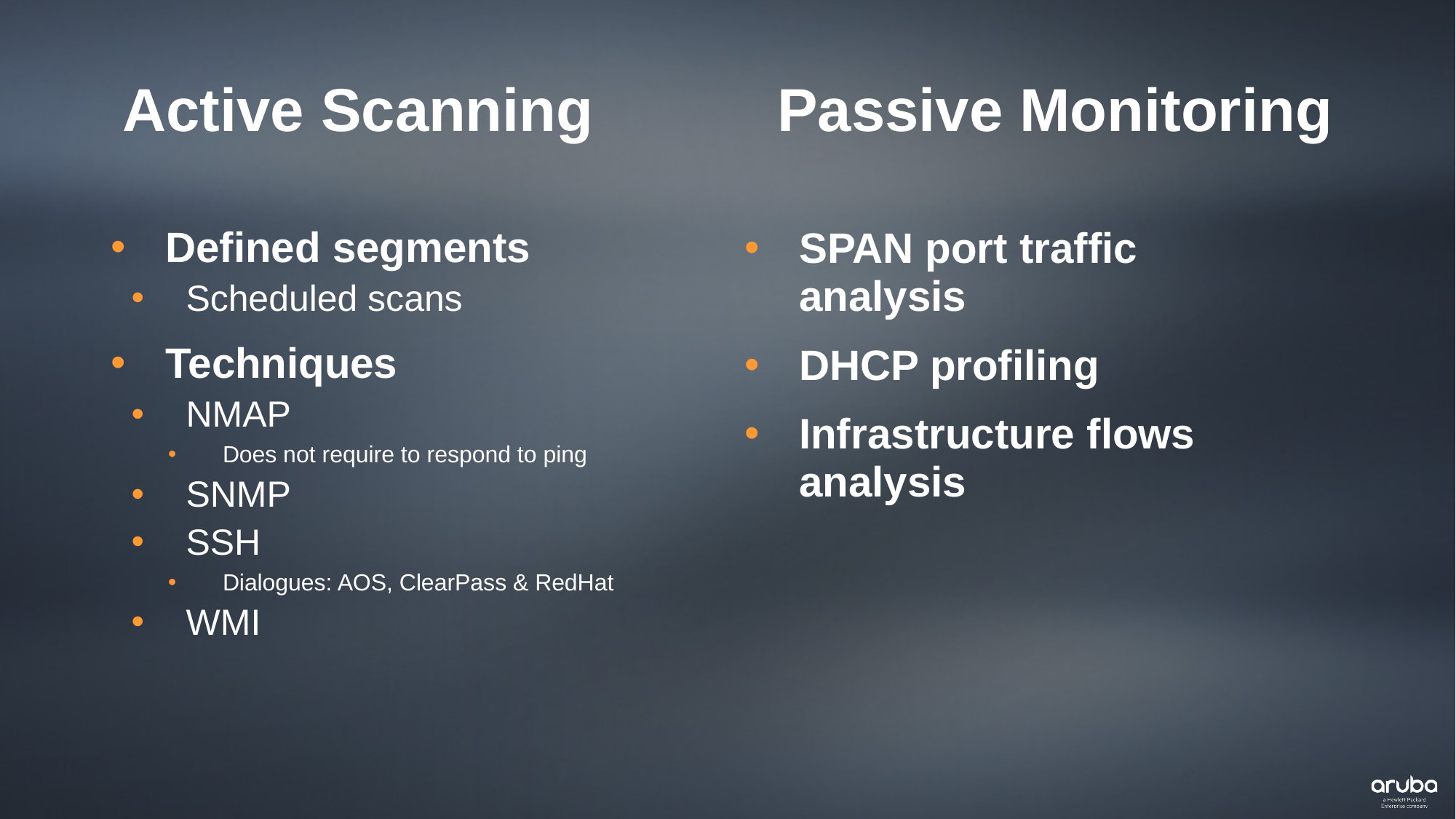

Active Scanning		Passive Monitoring
Defined segments
Scheduled scans
Techniques
NMAP
Does not require to respond to ping
SNMP
SSH
Dialogues: AOS, ClearPass & RedHat
WMI
SPAN port traffic analysis
DHCP profiling
Infrastructure flows analysis